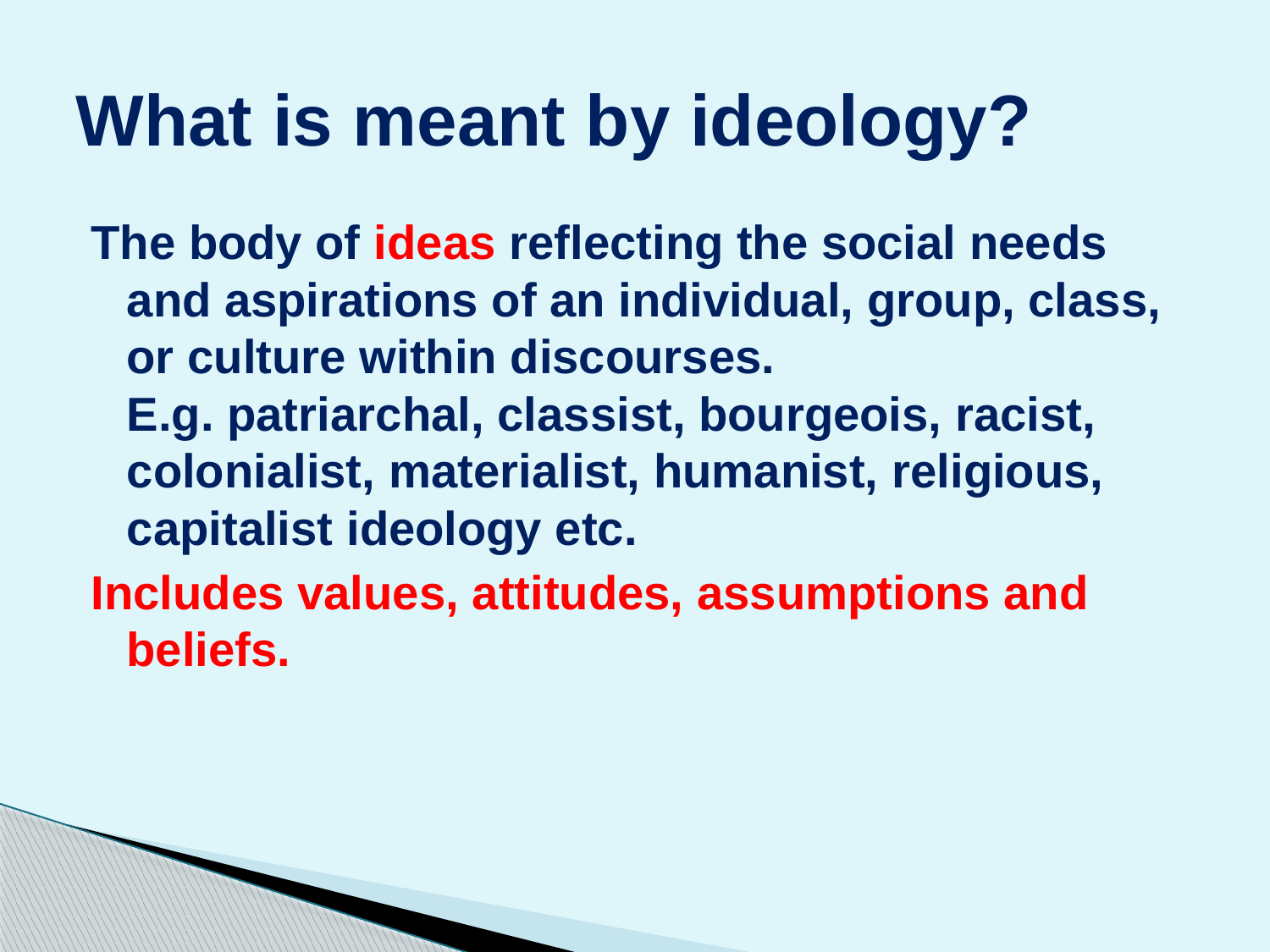

# What is meant by ideology?
The body of ideas reflecting the social needs and aspirations of an individual, group, class, or culture within discourses.
E.g. patriarchal, classist, bourgeois, racist, colonialist, materialist, humanist, religious, capitalist ideology etc.
Includes values, attitudes, assumptions and beliefs.